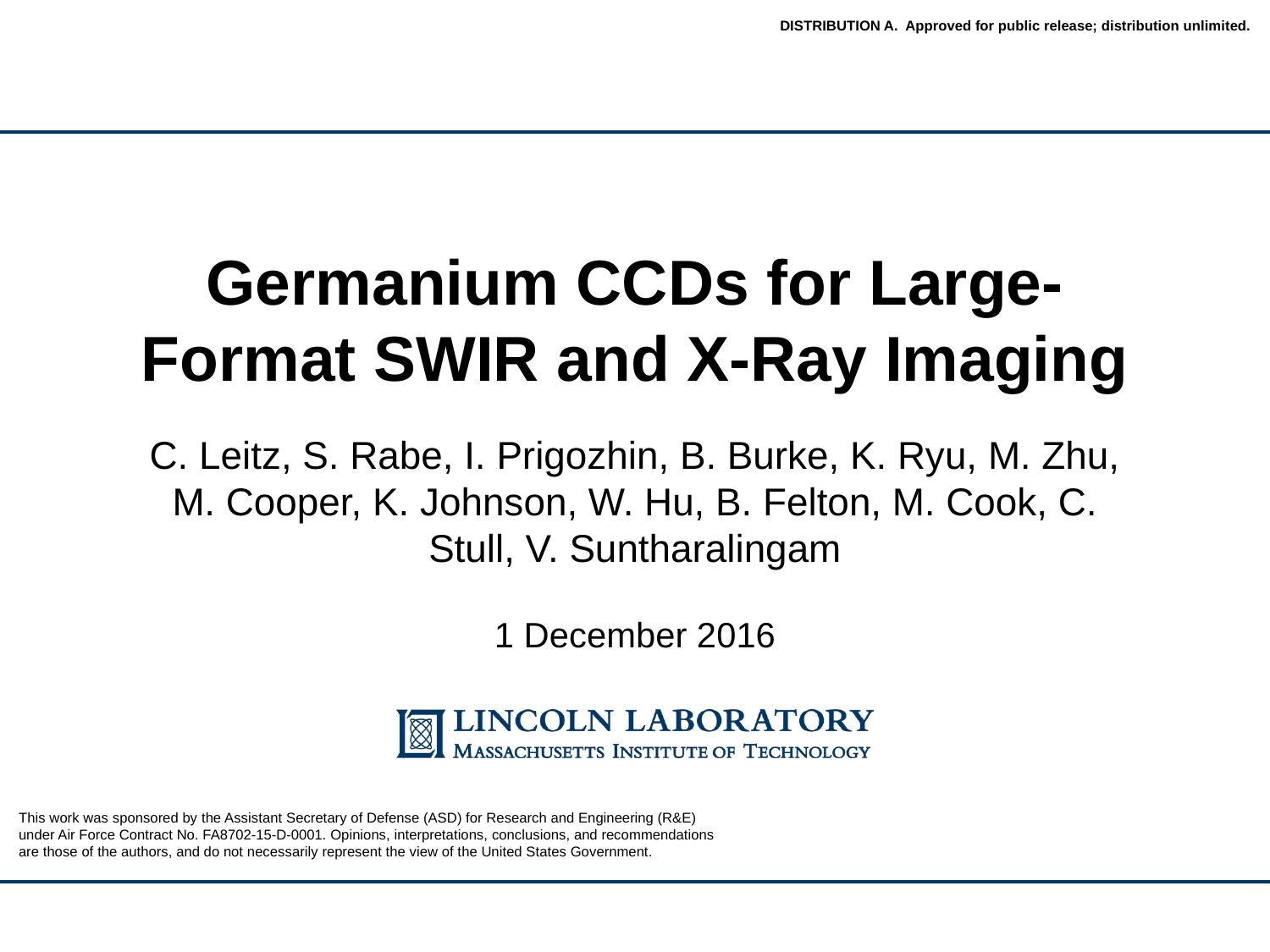

DISTRIBUTION A.  Approved for public release; distribution unlimited.
# Germanium CCDs for Large-Format SWIR and X-Ray Imaging
C. Leitz, S. Rabe, I. Prigozhin, B. Burke, K. Ryu, M. Zhu, M. Cooper, K. Johnson, W. Hu, B. Felton, M. Cook, C. Stull, V. Suntharalingam
1 December 2016
This work was sponsored by the Assistant Secretary of Defense (ASD) for Research and Engineering (R&E) under Air Force Contract No. FA8702-15-D-0001. Opinions, interpretations, conclusions, and recommendations are those of the authors, and do not necessarily represent the view of the United States Government.